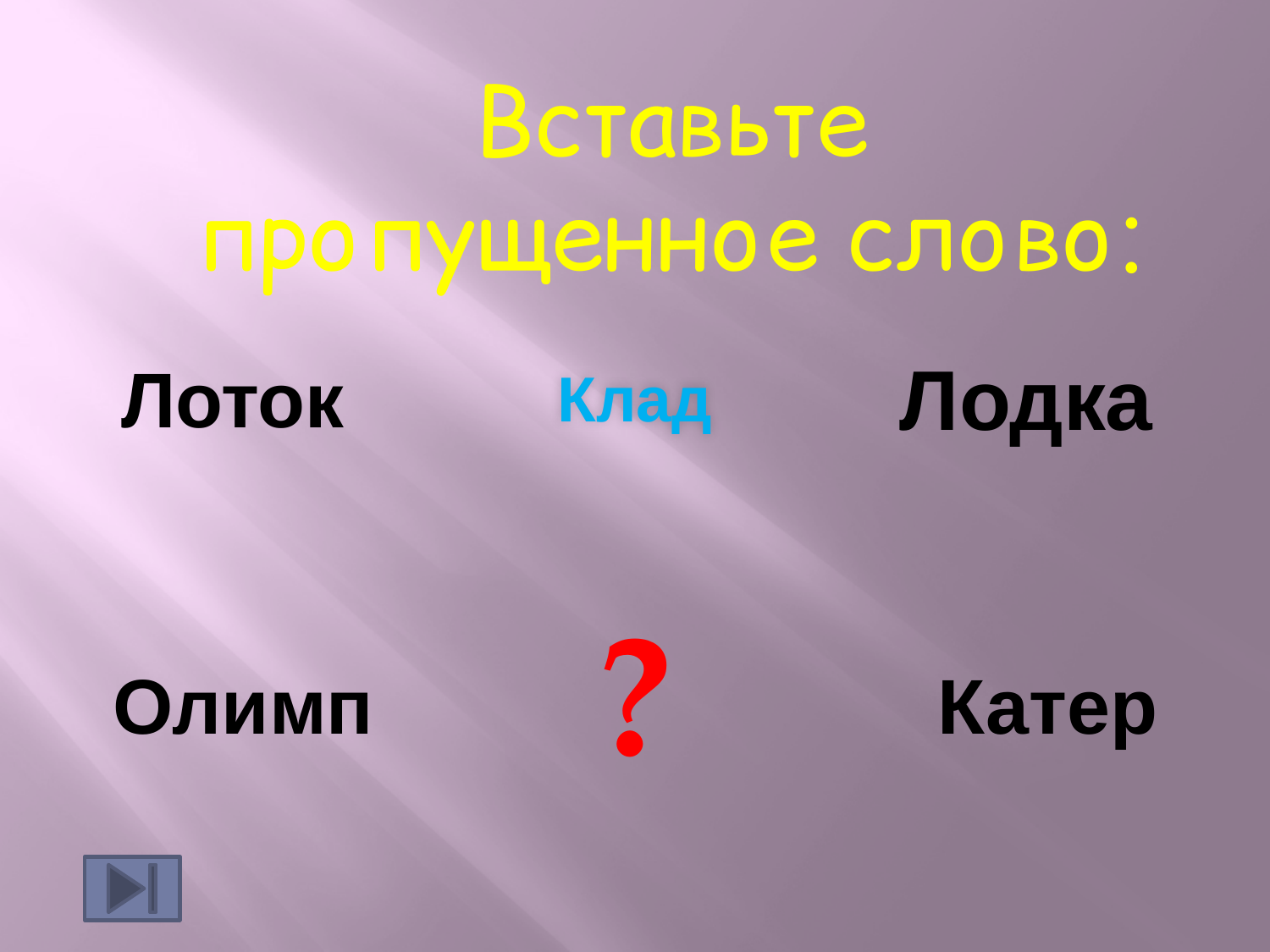

Вставьте пропущенное слово:
Лоток
Клад
Лодка
Олимп
Катер
?